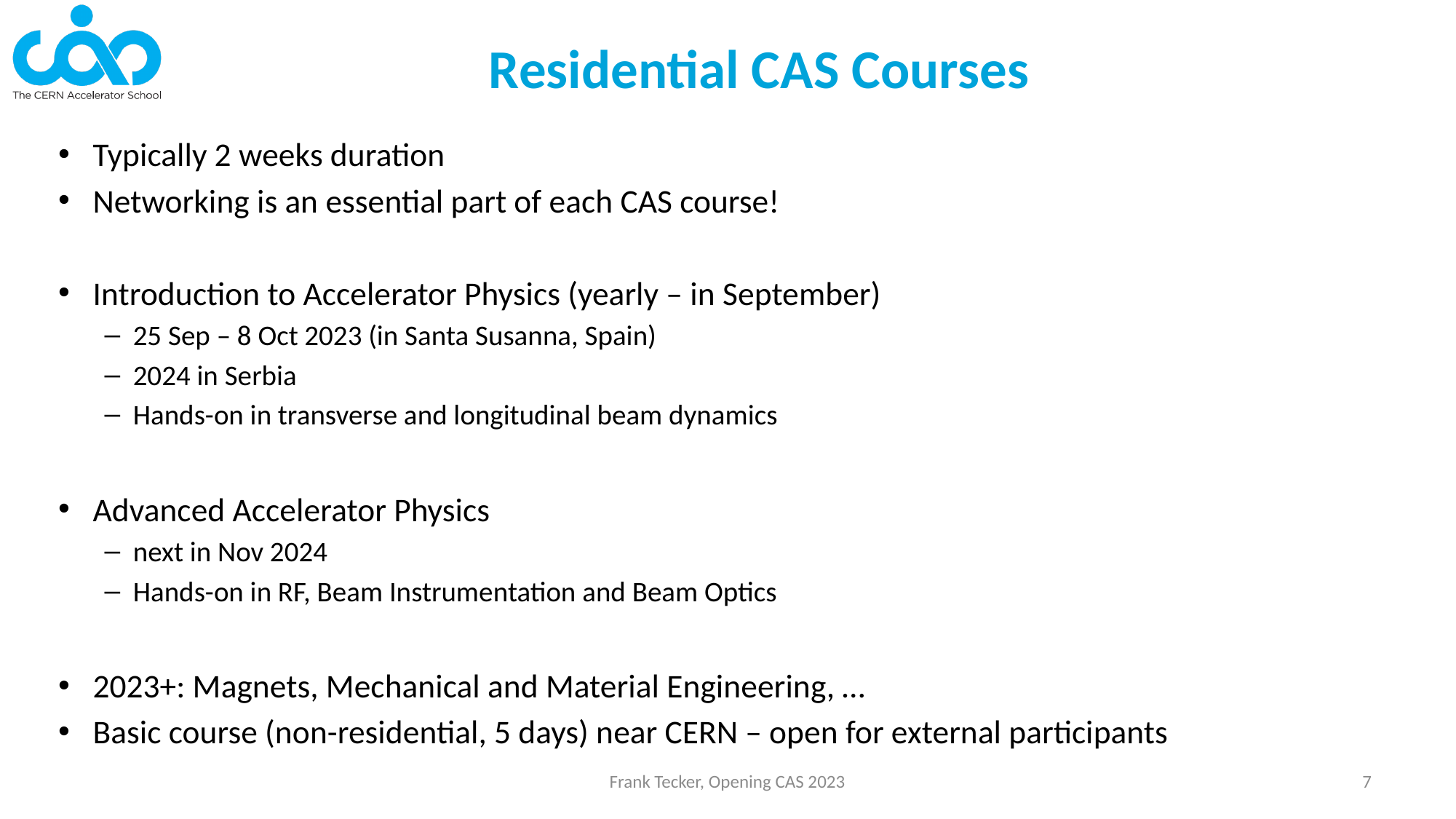

# Residential CAS Courses
Typically 2 weeks duration
Networking is an essential part of each CAS course!

Introduction to Accelerator Physics (yearly – in September)
25 Sep – 8 Oct 2023 (in Santa Susanna, Spain)
2024 in Serbia
Hands-on in transverse and longitudinal beam dynamics

Advanced Accelerator Physics
next in Nov 2024
Hands-on in RF, Beam Instrumentation and Beam Optics

2023+: Magnets, Mechanical and Material Engineering, …
Basic course (non-residential, 5 days) near CERN – open for external participants

Frank Tecker, Opening CAS 2023
7